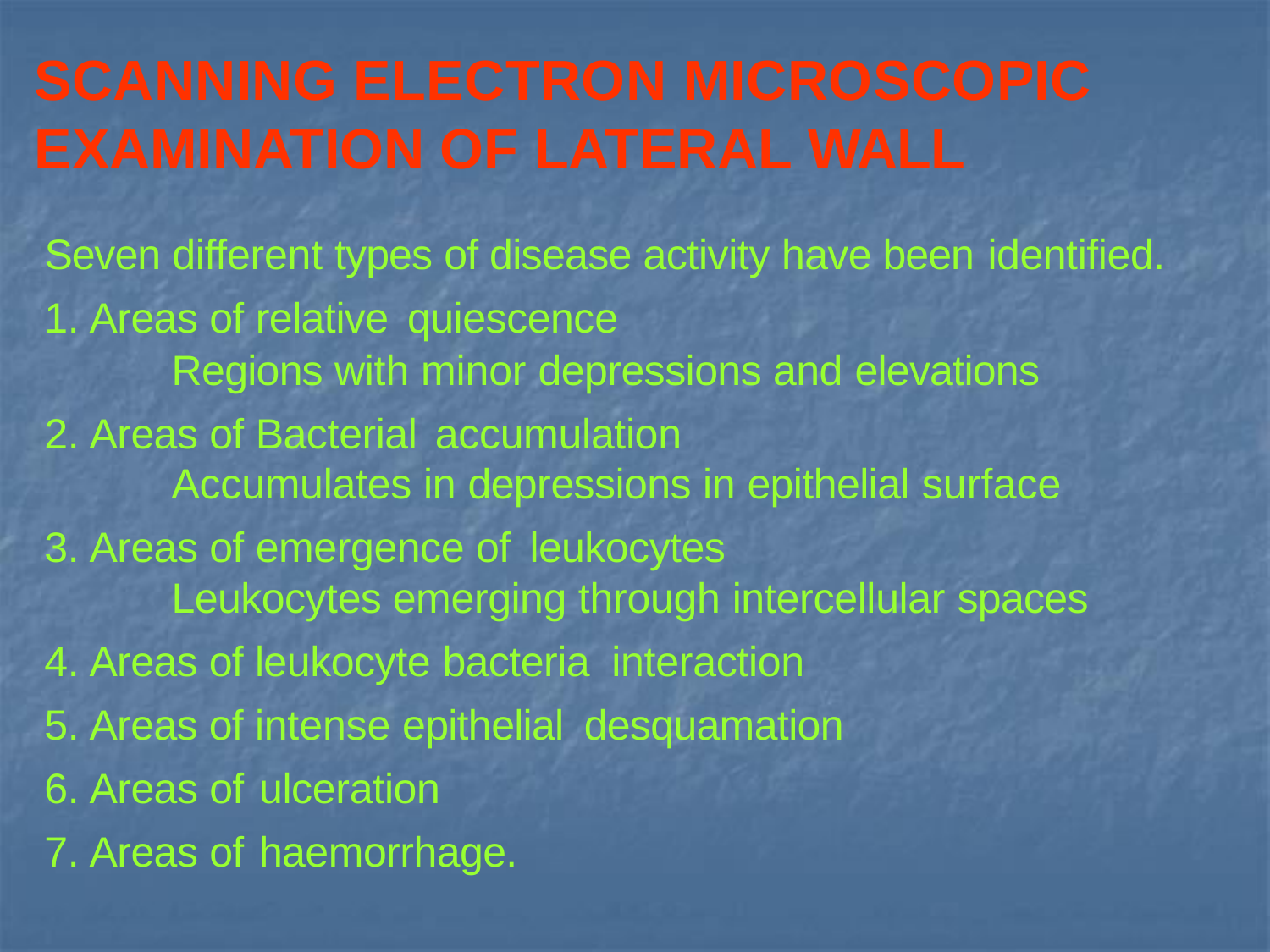

# SCANNING ELECTRON MICROSCOPIC  EXAMINATION OF LATERAL WALL
Seven different types of disease activity have been identified.
Areas of relative quiescence
Regions with minor depressions and elevations
Areas of Bacterial accumulation
Accumulates in depressions in epithelial surface
Areas of emergence of leukocytes
Leukocytes emerging through intercellular spaces
Areas of leukocyte bacteria interaction
Areas of intense epithelial desquamation
Areas of ulceration
Areas of haemorrhage.